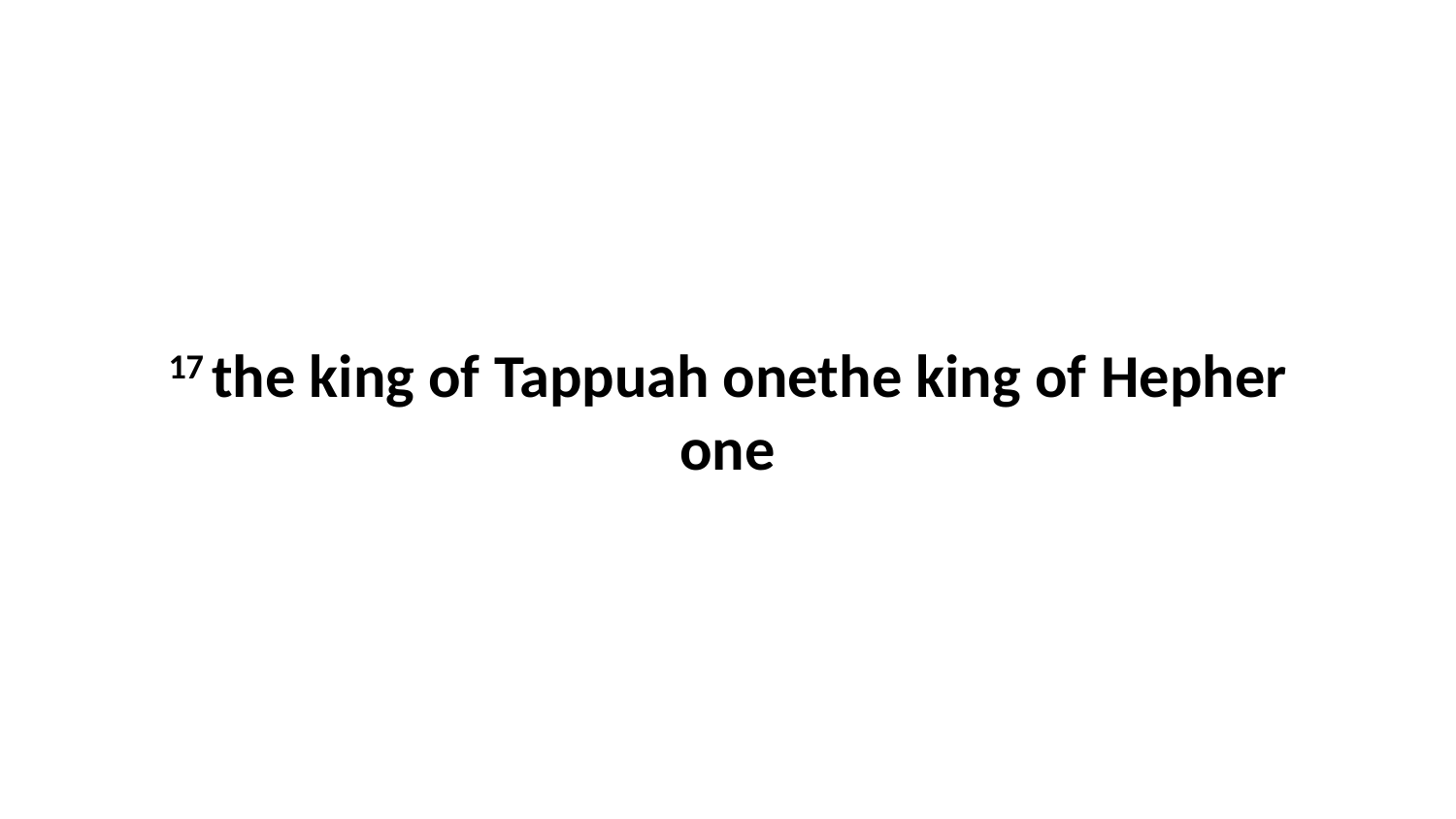

17 the king of Tappuah onethe king of Hepher one